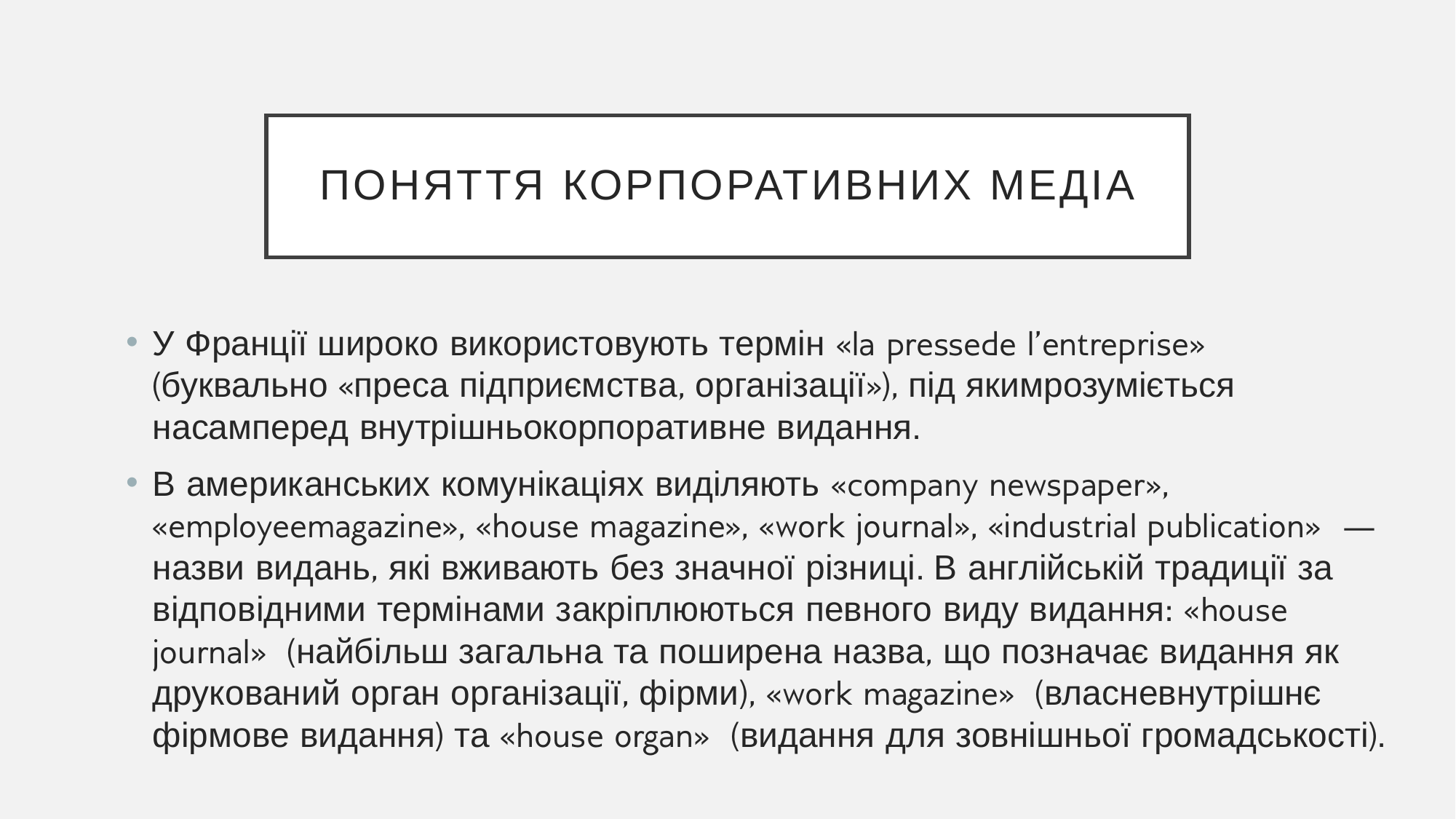

# Поняття корпоративних медіа
У Франції широко використовують термін «la pressede l’entreprise»  (буквально «преса підприємства, організації»), під якимрозуміється насамперед внутрішньокорпоративне видання.
В американських комунікаціях виділяють «company newspaper», «employeemagazine», «house magazine», «work journal», «industrial publication»  —назви видань, які вживають без значної різниці. В англійській традиції за відповідними термінами закріплюються певного виду видання: «house journal»  (найбільш загальна та поширена назва, що позначає видання як друкований орган організації, фірми), «work magazine»  (власневнутрішнє фірмове видання) та «house organ»  (видання для зовнішньої громадськості).